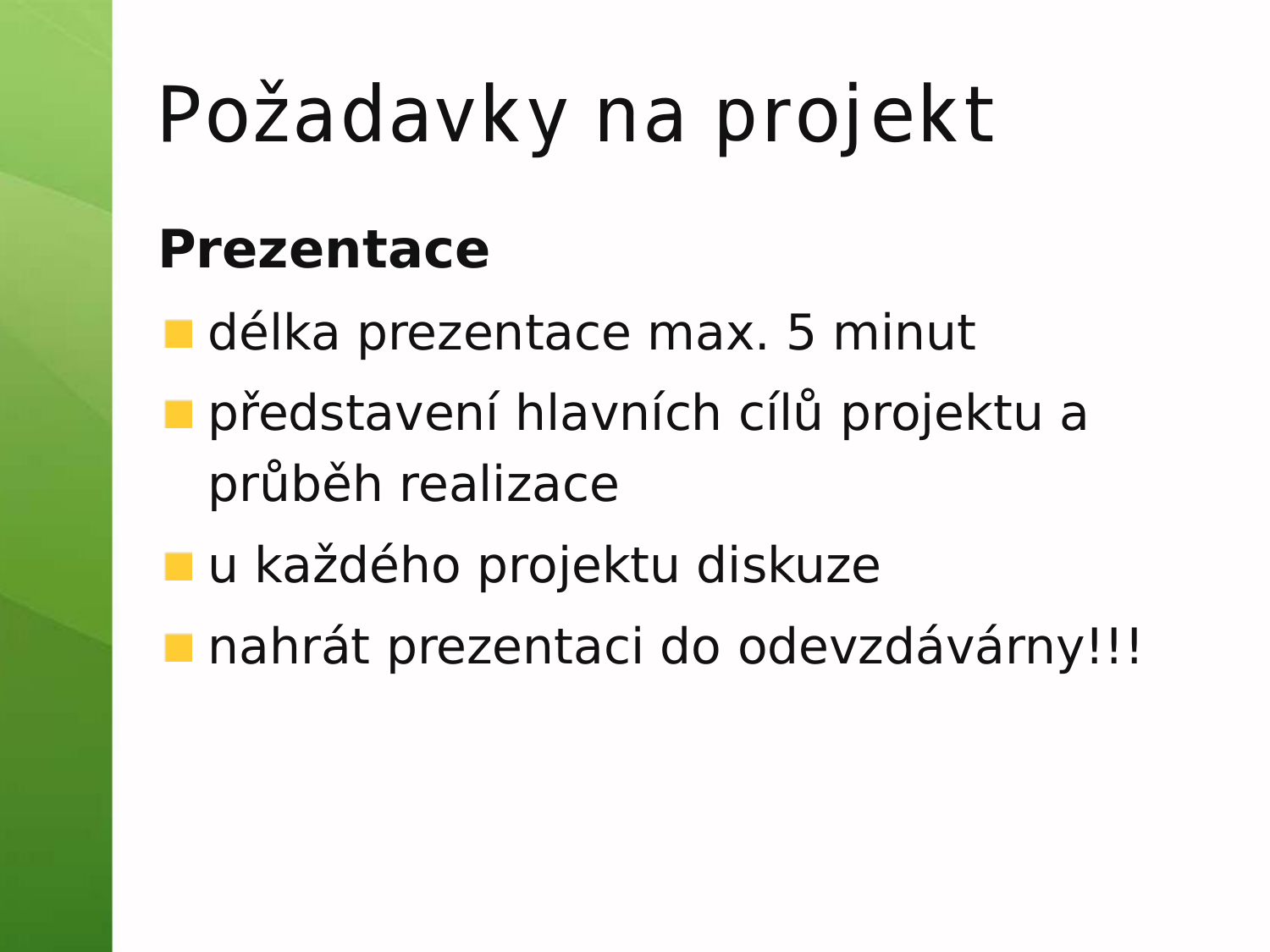

Požadavky na projekt
Prezentace
délka prezentace max. 5 minut
představení hlavních cílů projektu a průběh realizace
u každého projektu diskuze
nahrát prezentaci do odevzdávárny!!!